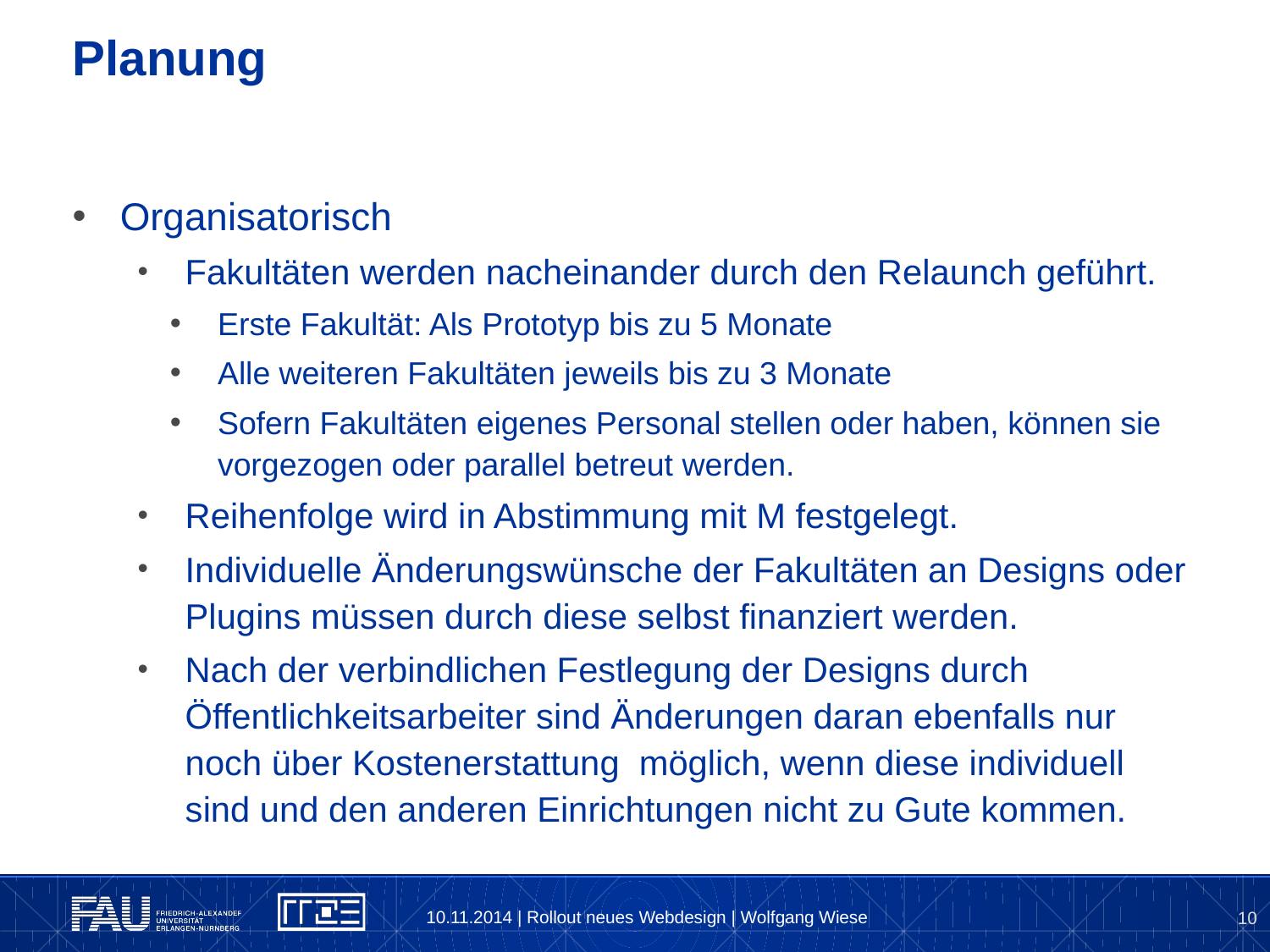

# Planung
Organisatorisch
Fakultäten werden nacheinander durch den Relaunch geführt.
Erste Fakultät: Als Prototyp bis zu 5 Monate
Alle weiteren Fakultäten jeweils bis zu 3 Monate
Sofern Fakultäten eigenes Personal stellen oder haben, können sie vorgezogen oder parallel betreut werden.
Reihenfolge wird in Abstimmung mit M festgelegt.
Individuelle Änderungswünsche der Fakultäten an Designs oder Plugins müssen durch diese selbst finanziert werden.
Nach der verbindlichen Festlegung der Designs durch Öffentlichkeitsarbeiter sind Änderungen daran ebenfalls nur noch über Kostenerstattung  möglich, wenn diese individuell sind und den anderen Einrichtungen nicht zu Gute kommen.

10.11.2014 | Rollout neues Webdesign | Wolfgang Wiese